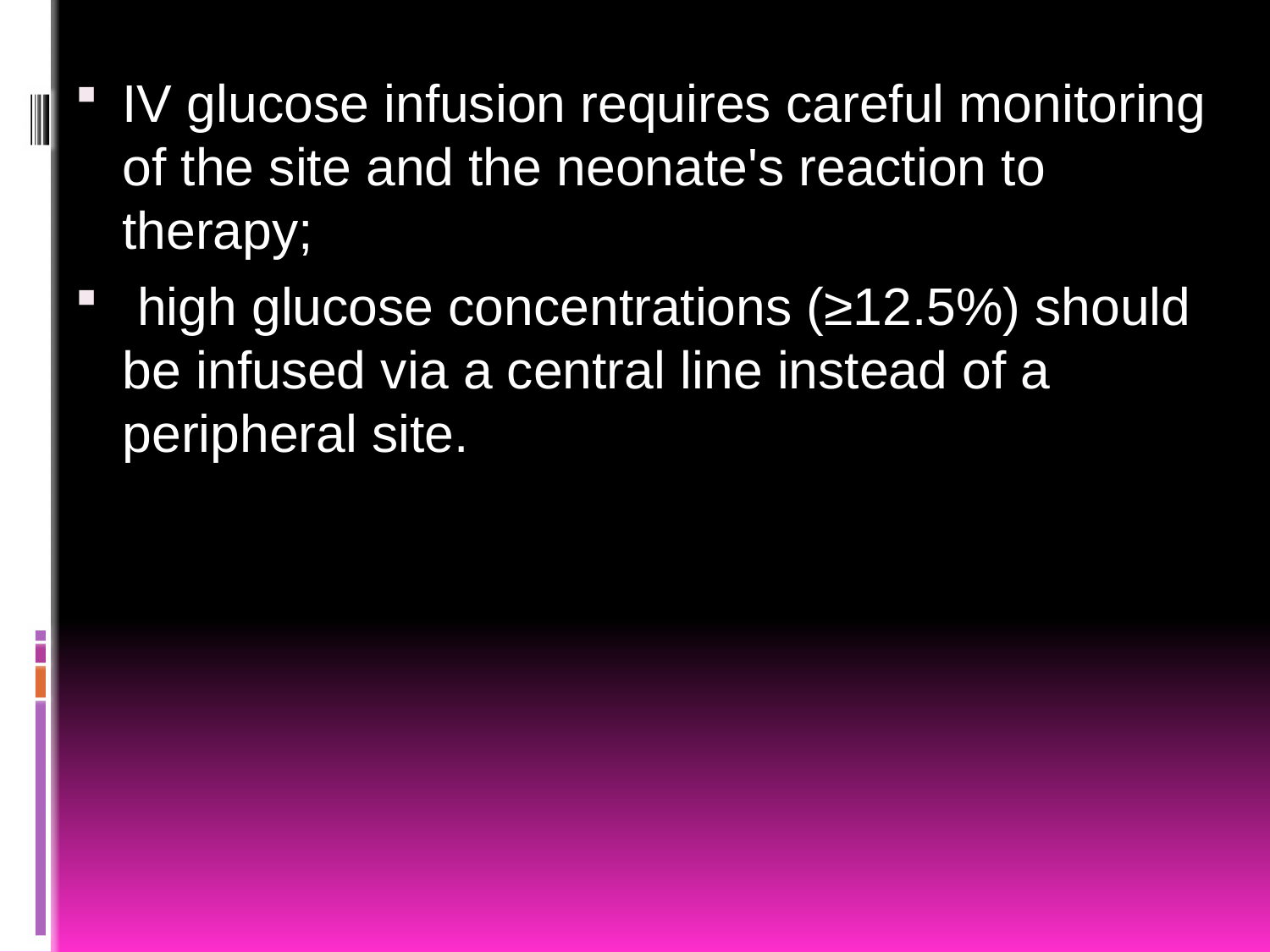

IV glucose infusion requires careful monitoring of the site and the neonate's reaction to therapy;
 high glucose concentrations (≥12.5%) should be infused via a central line instead of a peripheral site.